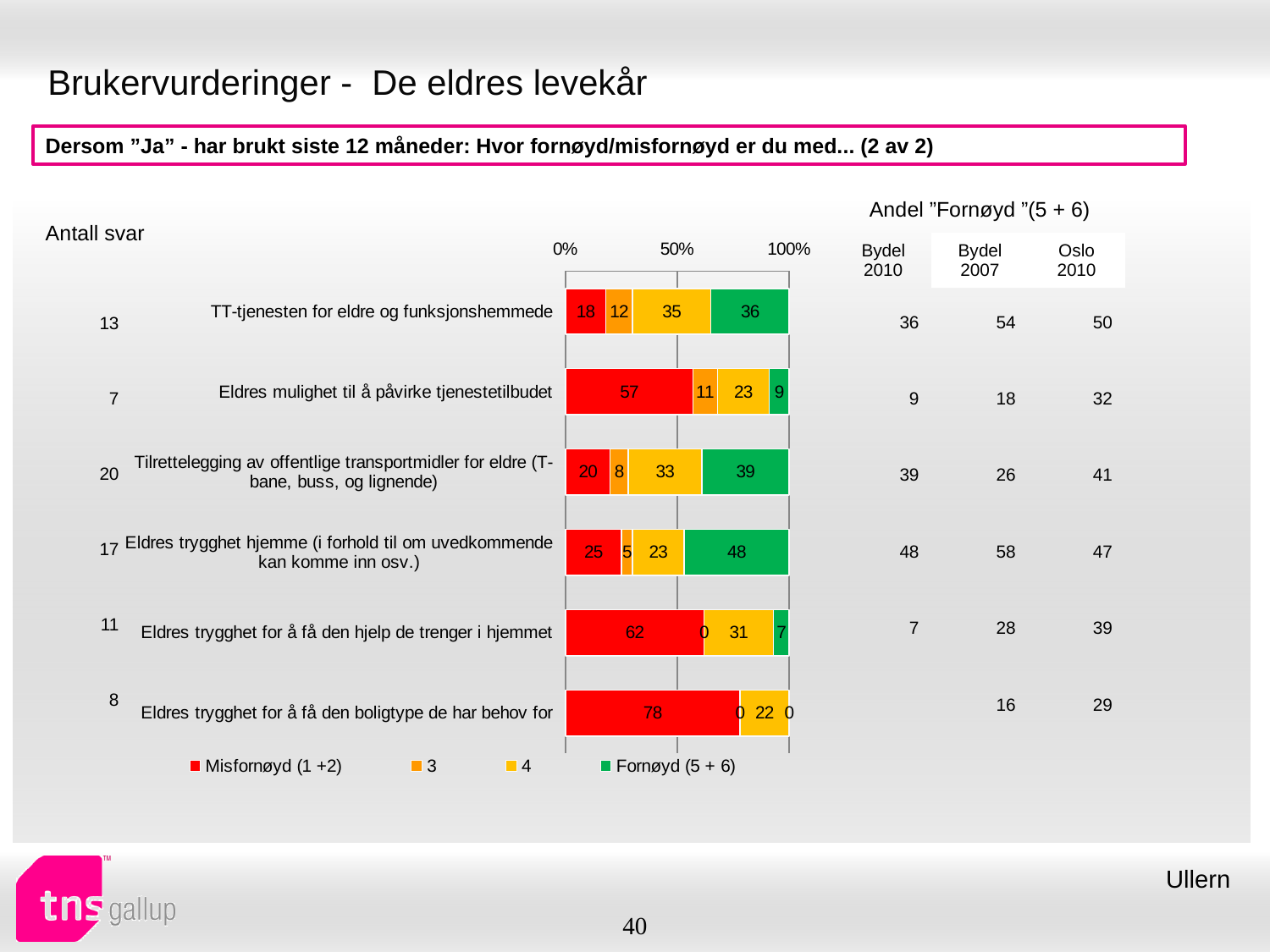

# Brukervurderinger -  De eldres levekår
Dersom ”Ja” - har brukt siste 12 måneder: Hvor fornøyd/misfornøyd er du med... (2 av 2)
| Andel ”Fornøyd ”(5 + 6) |  |  |
| --- | --- | --- |
| Bydel 2010 | Bydel 2007 | Oslo 2010 |
| Antall svar |
| --- |

### Chart

| Category | Misfornøyd (1 +2) | 3 | 4 | Fornøyd (5 + 6) |
|---|---|---|---|---|
| TT-tjenesten for eldre og funksjonshemmede | 18.0 | 12.0 | 35.0 | 36.0 |
| Eldres mulighet til å påvirke tjenestetilbudet | 57.0 | 11.0 | 23.0 | 9.0 |
| Tilrettelegging av offentlige transportmidler for eldre (T-bane, buss, og lignende) | 20.0 | 8.0 | 33.0 | 39.0 |
| Eldres trygghet hjemme (i forhold til om uvedkommende kan komme inn osv.) | 25.0 | 5.0 | 23.0 | 48.0 |
| Eldres trygghet for å få den hjelp de trenger i hjemmet | 62.0 | 0.0 | 31.0 | 7.0 |
| Eldres trygghet for å få den boligtype de har behov for | 78.0 | 0.0 | 22.0 | 0.0 |
| 36 | 54 | 50 |
| --- | --- | --- |
| 9 | 18 | 32 |
| 39 | 26 | 41 |
| 48 | 58 | 47 |
| 7 | 28 | 39 |
|  | 16 | 29 |
| 13 |
| --- |
| 7 |
| 20 |
| 17 |
| 11 |
| 8 |
Ullern
40